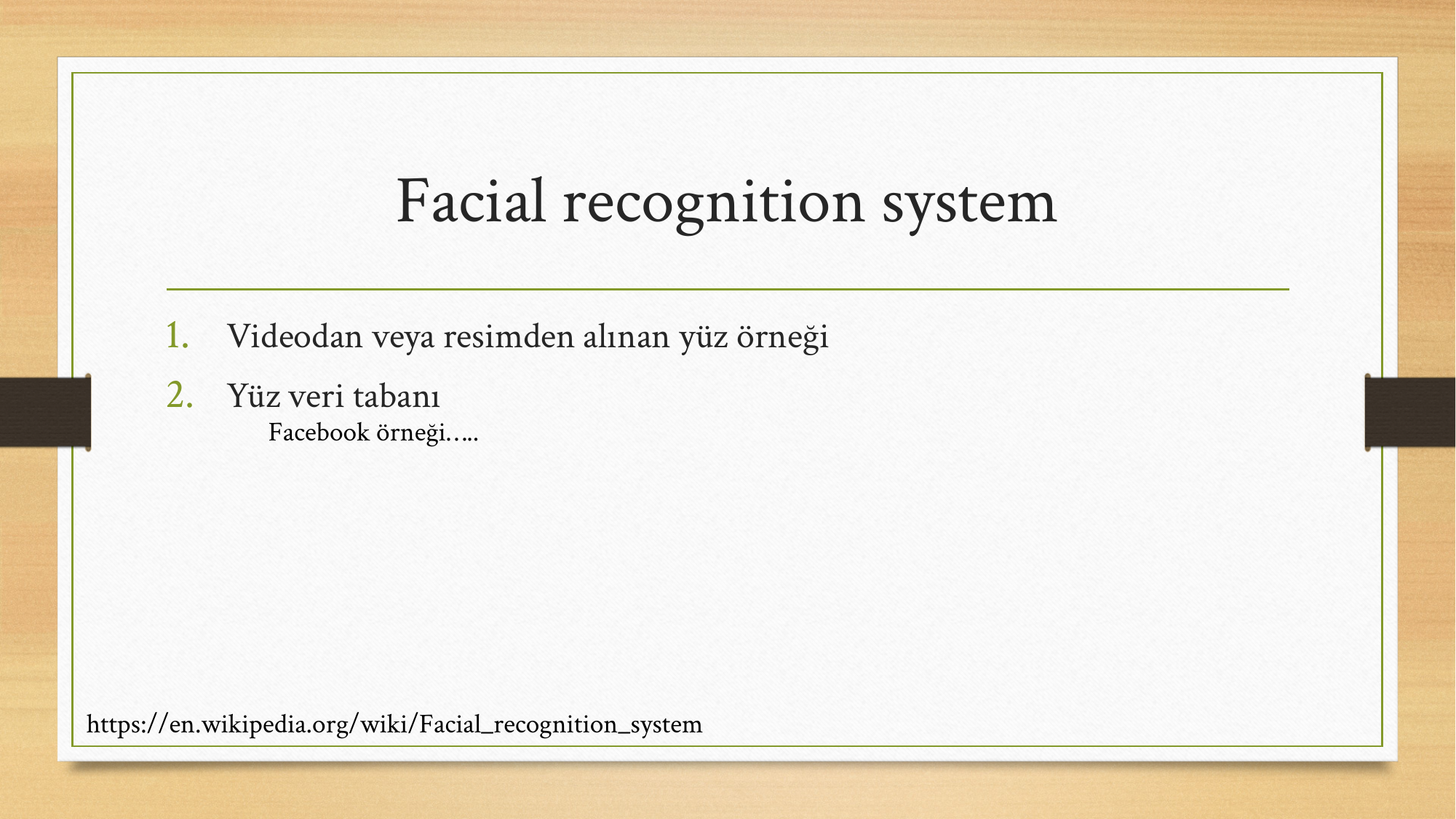

# Facial recognition system
Videodan veya resimden alınan yüz örneği
Yüz veri tabanı
Facebook örneği…..
https://en.wikipedia.org/wiki/Facial_recognition_system